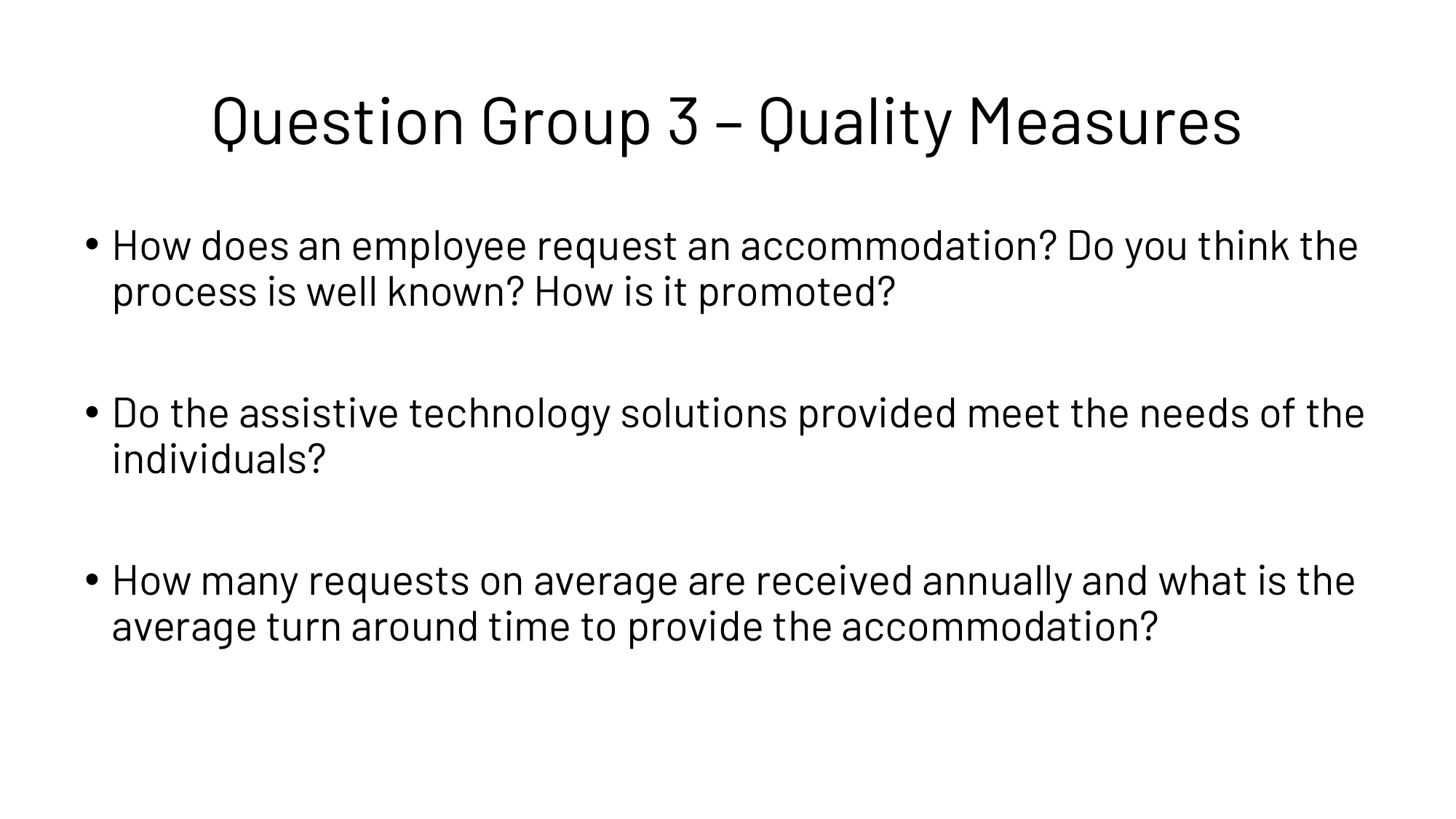

# Question Group 3 – Quality Measures
How does an employee request an accommodation? Do you think the process is well known? How is it promoted?

Do the assistive technology solutions provided meet the needs of the individuals?

How many requests on average are received annually and what is the average turn around time to provide the accommodation?